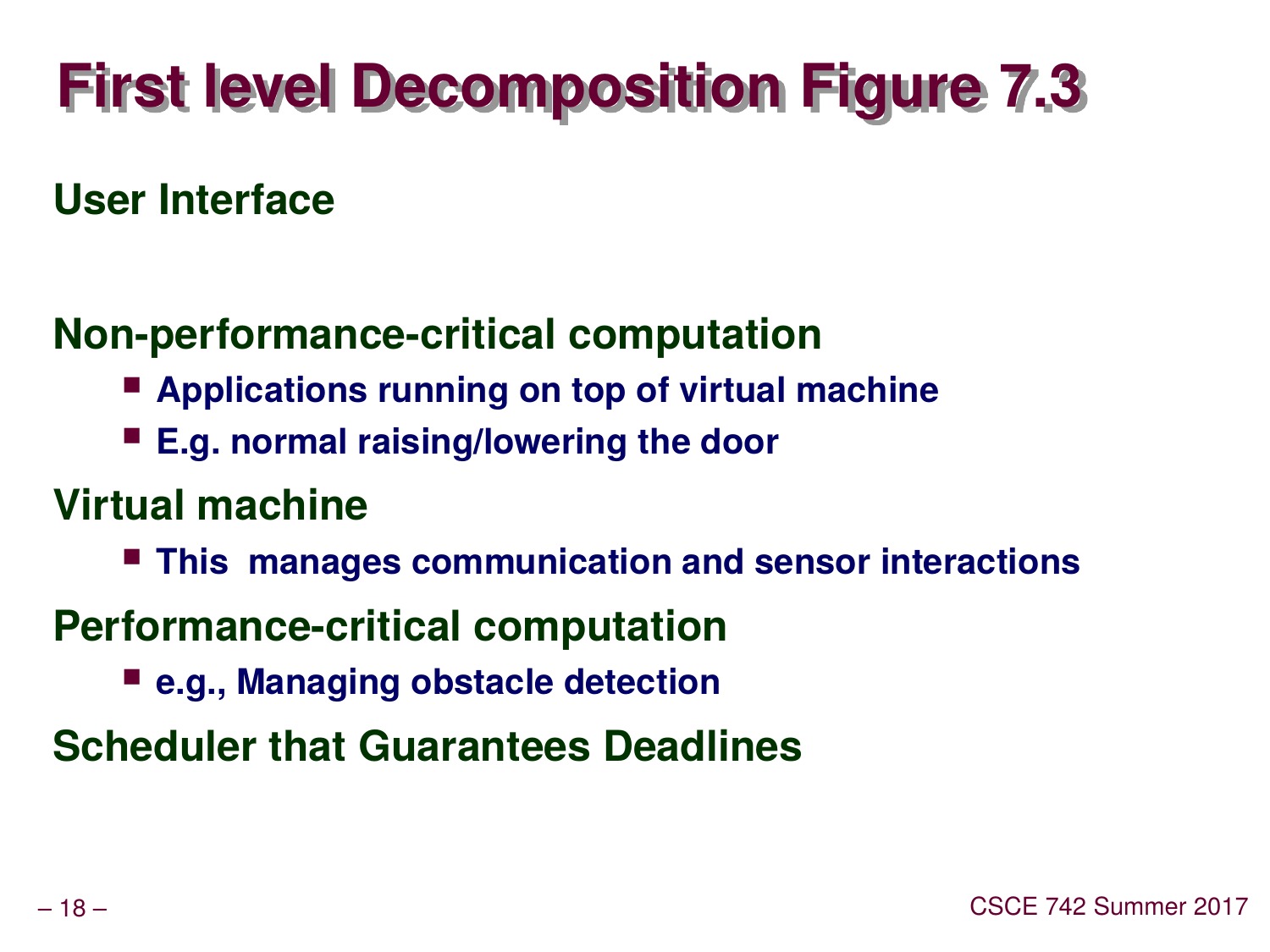

# First level Decomposition Figure 7.3
User Interface

Non-performance-critical computation
Applications running on top of virtual machine
E.g. normal raising/lowering the door
Virtual machine
This  manages communication and sensor interactions
Performance-critical computation
e.g., Managing obstacle detection
Scheduler that Guarantees Deadlines